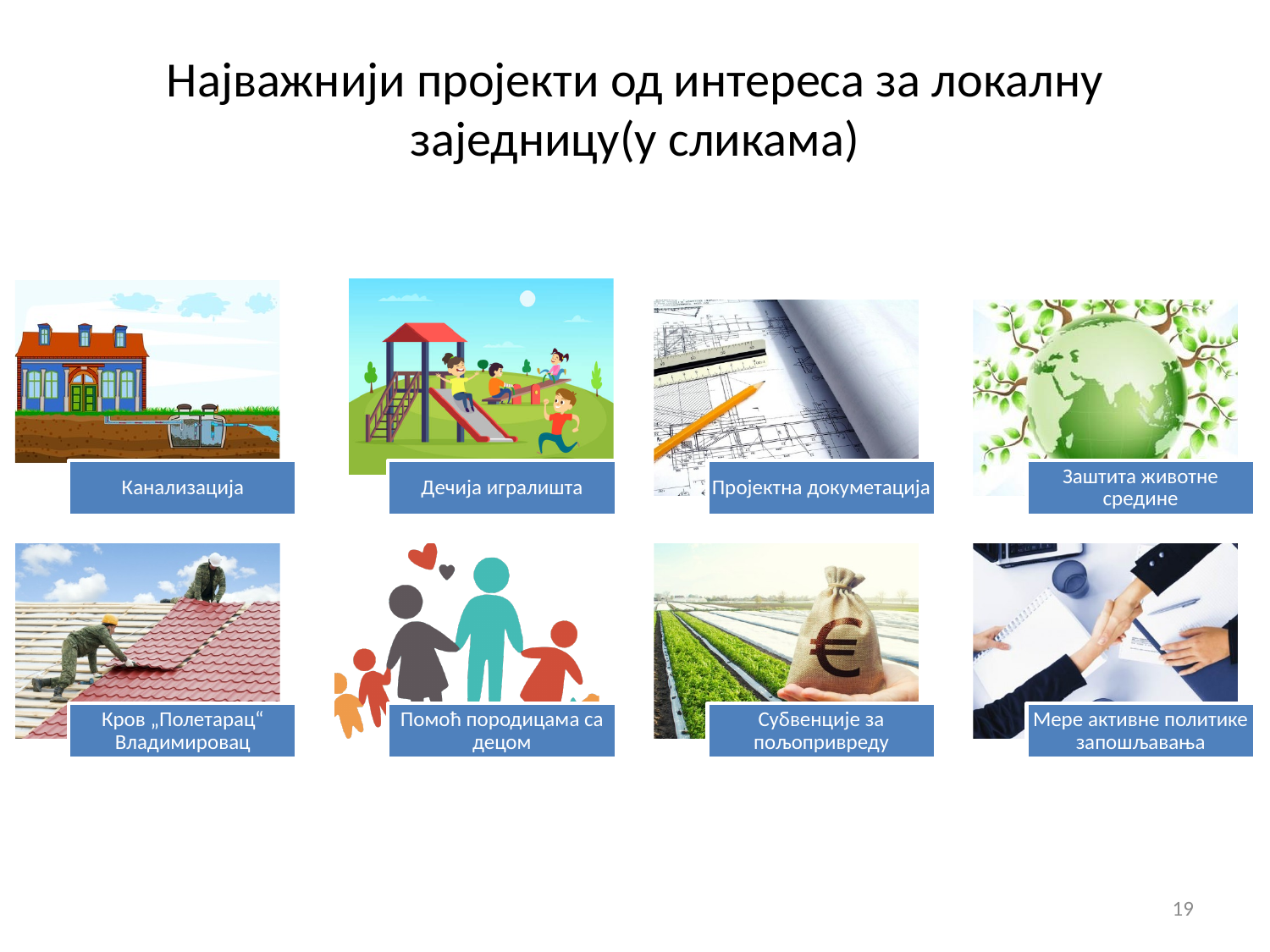

# Најважнији пројекти од интереса за локалну заједницу(у сликама)
Канализација
Дечија игралишта
Пројектна докуметација
Заштита животне средине
Кров „Полетарац“ Владимировац
Помоћ породицама са децом
Субвенције за пољопривреду
Мере активне политике запошљавања
19